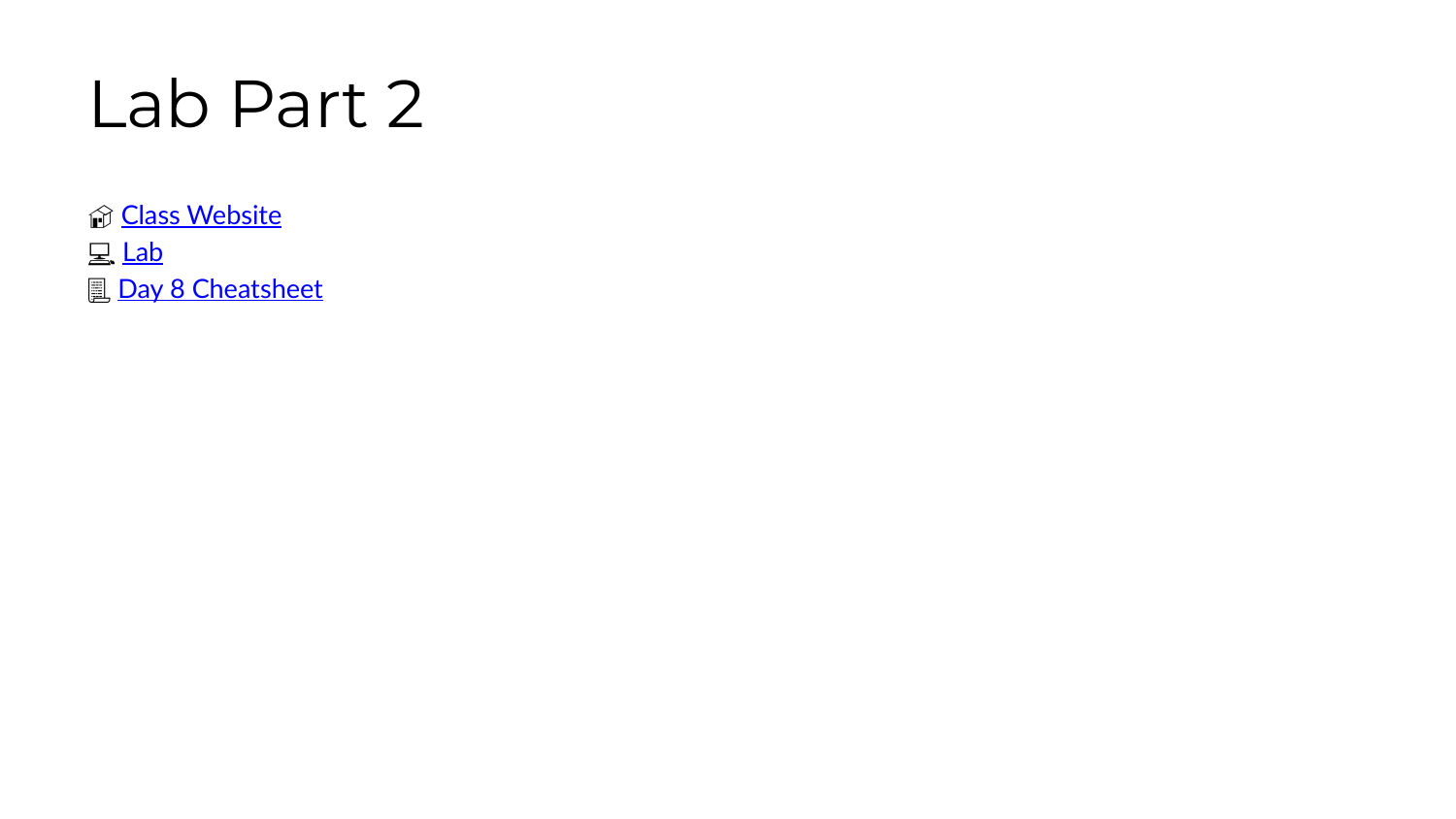

# Lab Part 2
🏠 Class Website
💻 Lab
📃 Day 8 Cheatsheet